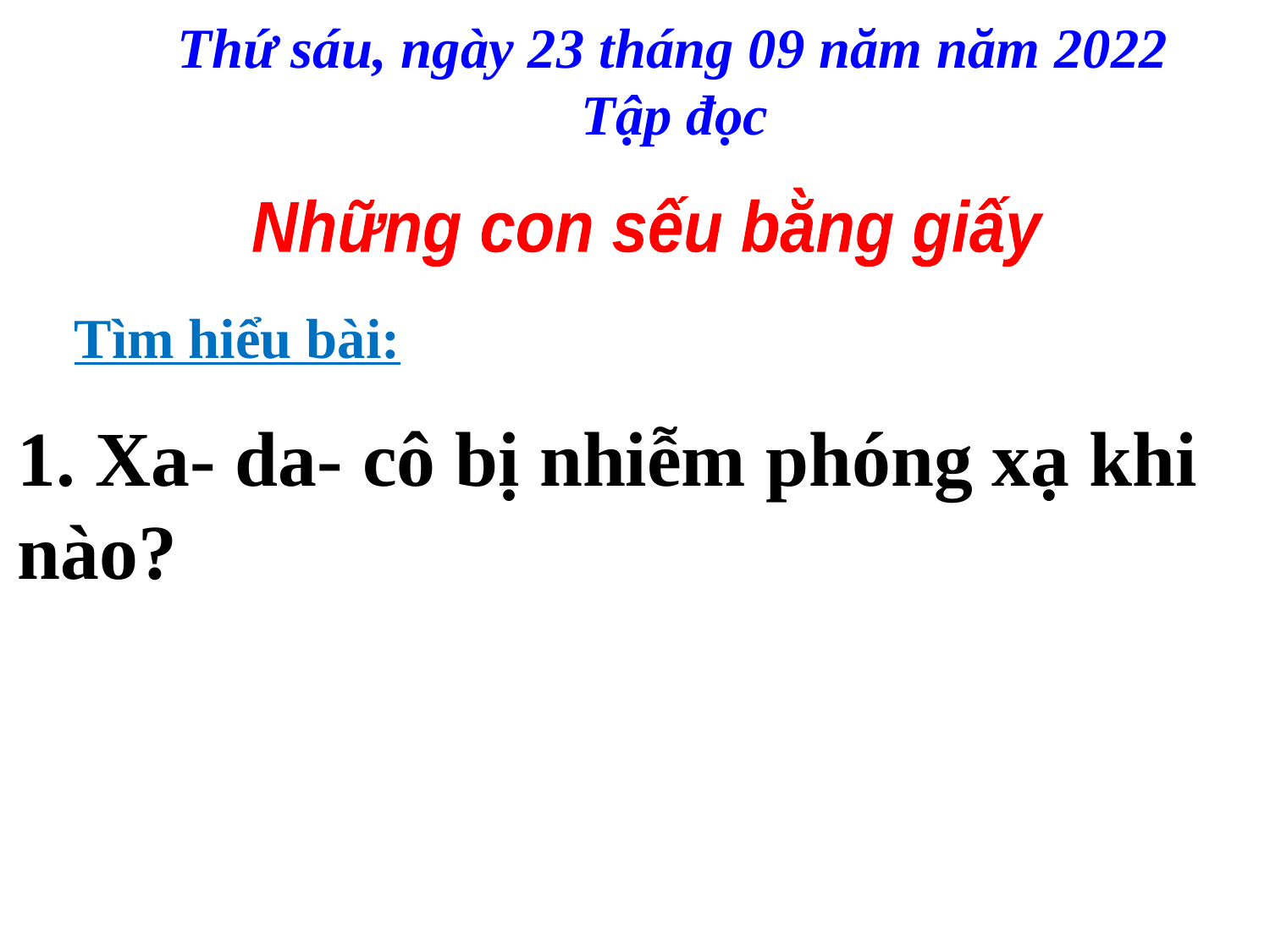

Thứ sáu, ngày 23 tháng 09 năm năm 2022
Tập đọc
Những con sếu bằng giấy
    Tìm hiểu bài:
1. Xa- da- cô bị nhiễm phóng xạ khi nào?